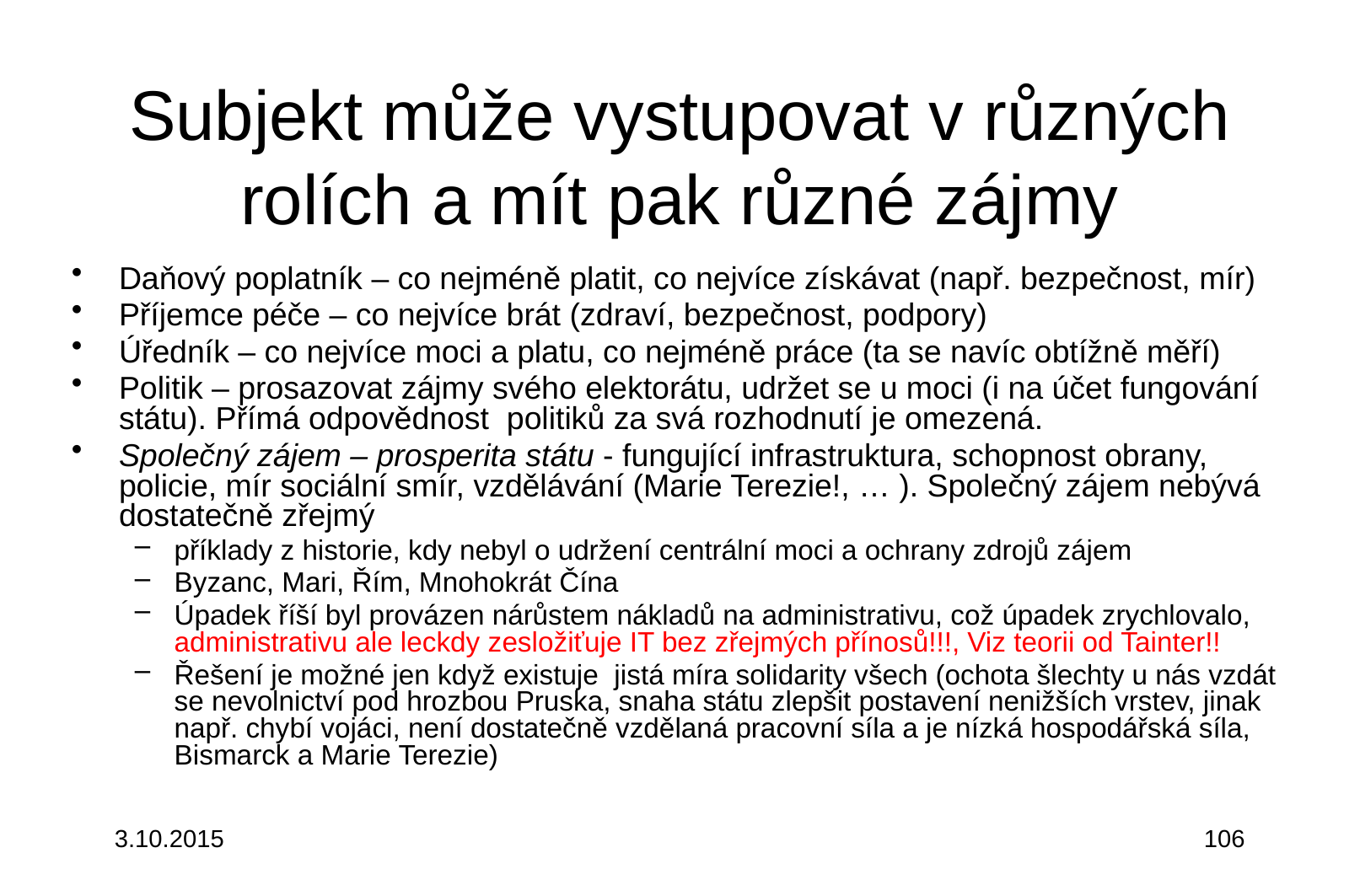

# Subjekt může vystupovat v různých rolích a mít pak různé zájmy
Daňový poplatník – co nejméně platit, co nejvíce získávat (např. bezpečnost, mír)
Příjemce péče – co nejvíce brát (zdraví, bezpečnost, podpory)
Úředník – co nejvíce moci a platu, co nejméně práce (ta se navíc obtížně měří)
Politik – prosazovat zájmy svého elektorátu, udržet se u moci (i na účet fungování státu). Přímá odpovědnost  politiků za svá rozhodnutí je omezená.
Společný zájem – prosperita státu - fungující infrastruktura, schopnost obrany, policie, mír sociální smír, vzdělávání (Marie Terezie!, … ). Společný zájem nebývá dostatečně zřejmý
příklady z historie, kdy nebyl o udržení centrální moci a ochrany zdrojů zájem
Byzanc, Mari, Řím, Mnohokrát Čína
Úpadek říší byl provázen nárůstem nákladů na administrativu, což úpadek zrychlovalo, administrativu ale leckdy zesložiťuje IT bez zřejmých přínosů!!!, Viz teorii od Tainter!!
Řešení je možné jen když existuje  jistá míra solidarity všech (ochota šlechty u nás vzdát se nevolnictví pod hrozbou Pruska, snaha státu zlepšit postavení nenižších vrstev, jinak např. chybí vojáci, není dostatečně vzdělaná pracovní síla a je nízká hospodářská síla, Bismarck a Marie Terezie)
3.10.2015
106